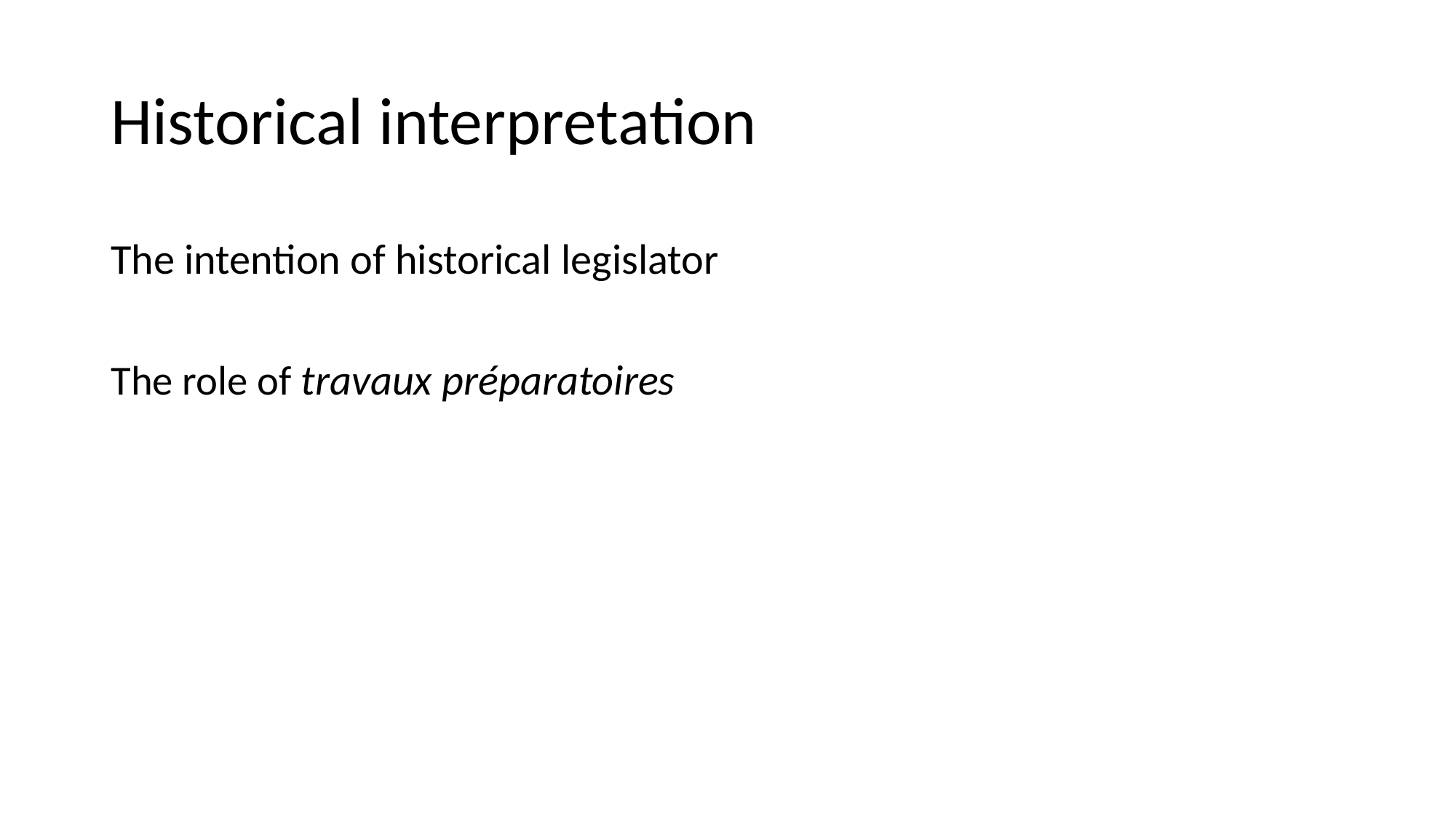

# Historical interpretation
The intention of historical legislator

The role of travaux préparatoires